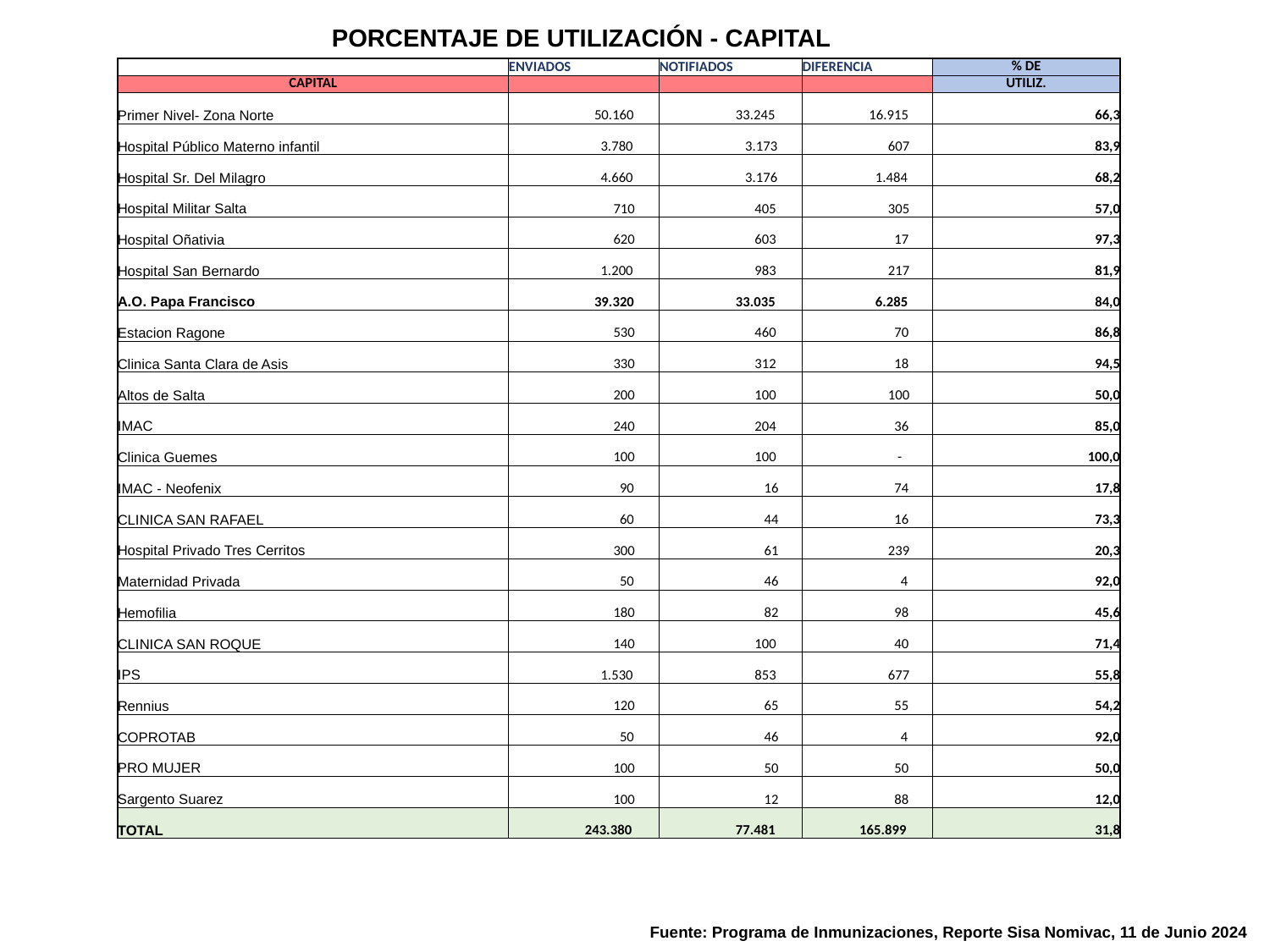

PORCENTAJE DE UTILIZACIÓN - CAPITAL
|  | ENVIADOS | NOTIFIADOS | DIFERENCIA | % DE |
| --- | --- | --- | --- | --- |
| CAPITAL |  |  |  | UTILIZ. |
| Primer Nivel- Zona Norte | 50.160 | 33.245 | 16.915 | 66,3 |
| Hospital Público Materno infantil | 3.780 | 3.173 | 607 | 83,9 |
| Hospital Sr. Del Milagro | 4.660 | 3.176 | 1.484 | 68,2 |
| Hospital Militar Salta | 710 | 405 | 305 | 57,0 |
| Hospital Oñativia | 620 | 603 | 17 | 97,3 |
| Hospital San Bernardo | 1.200 | 983 | 217 | 81,9 |
| A.O. Papa Francisco | 39.320 | 33.035 | 6.285 | 84,0 |
| Estacion Ragone | 530 | 460 | 70 | 86,8 |
| Clinica Santa Clara de Asis | 330 | 312 | 18 | 94,5 |
| Altos de Salta | 200 | 100 | 100 | 50,0 |
| IMAC | 240 | 204 | 36 | 85,0 |
| Clinica Guemes | 100 | 100 | - | 100,0 |
| IMAC - Neofenix | 90 | 16 | 74 | 17,8 |
| CLINICA SAN RAFAEL | 60 | 44 | 16 | 73,3 |
| Hospital Privado Tres Cerritos | 300 | 61 | 239 | 20,3 |
| Maternidad Privada | 50 | 46 | 4 | 92,0 |
| Hemofilia | 180 | 82 | 98 | 45,6 |
| CLINICA SAN ROQUE | 140 | 100 | 40 | 71,4 |
| IPS | 1.530 | 853 | 677 | 55,8 |
| Rennius | 120 | 65 | 55 | 54,2 |
| COPROTAB | 50 | 46 | 4 | 92,0 |
| PRO MUJER | 100 | 50 | 50 | 50,0 |
| Sargento Suarez | 100 | 12 | 88 | 12,0 |
| TOTAL | 243.380 | 77.481 | 165.899 | 31,8 |
Fuente: Programa de Inmunizaciones, Reporte Sisa Nomivac, 11 de Junio 2024